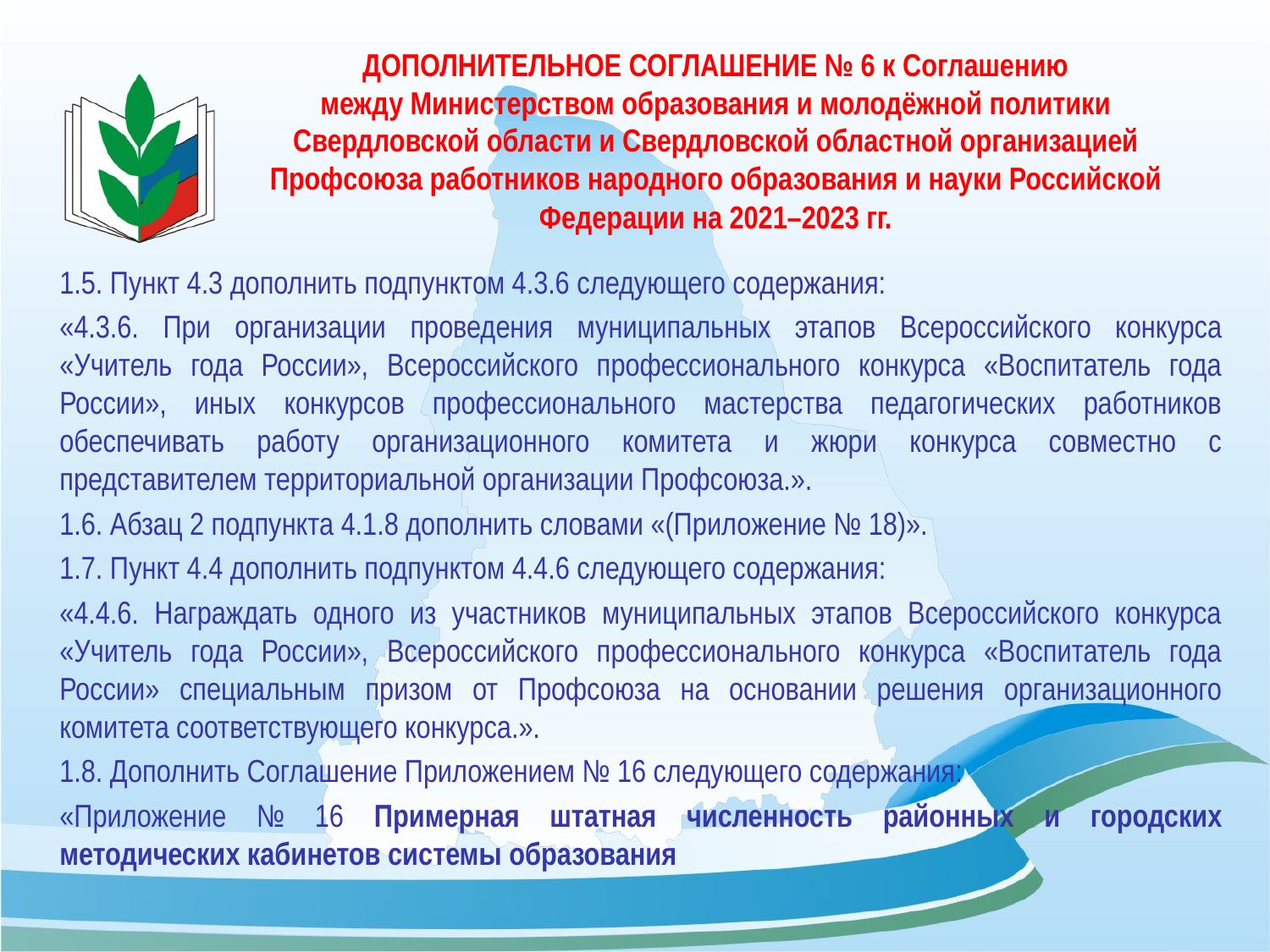

# ДОПОЛНИТЕЛЬНОЕ СОГЛАШЕНИЕ № 6 к Соглашению между Министерством образования и молодёжной политики Свердловской области и Свердловской областной организацией Профсоюза работников народного образования и науки Российской Федерации на 2021–2023 гг.
1.5. Пункт 4.3 дополнить подпунктом 4.3.6 следующего содержания:
«4.3.6. При организации проведения муниципальных этапов Всероссийского конкурса «Учитель года России», Всероссийского профессионального конкурса «Воспитатель года России», иных конкурсов профессионального мастерства педагогических работников обеспечивать работу организационного комитета и жюри конкурса совместно с представителем территориальной организации Профсоюза.».
1.6. Абзац 2 подпункта 4.1.8 дополнить словами «(Приложение № 18)».
1.7. Пункт 4.4 дополнить подпунктом 4.4.6 следующего содержания:
«4.4.6. Награждать одного из участников муниципальных этапов Всероссийского конкурса «Учитель года России», Всероссийского профессионального конкурса «Воспитатель года России» специальным призом от Профсоюза на основании решения организационного комитета соответствующего конкурса.».
1.8. Дополнить Соглашение Приложением № 16 следующего содержания:
«Приложение № 16 Примерная штатная численность районных и городских методических кабинетов системы образования